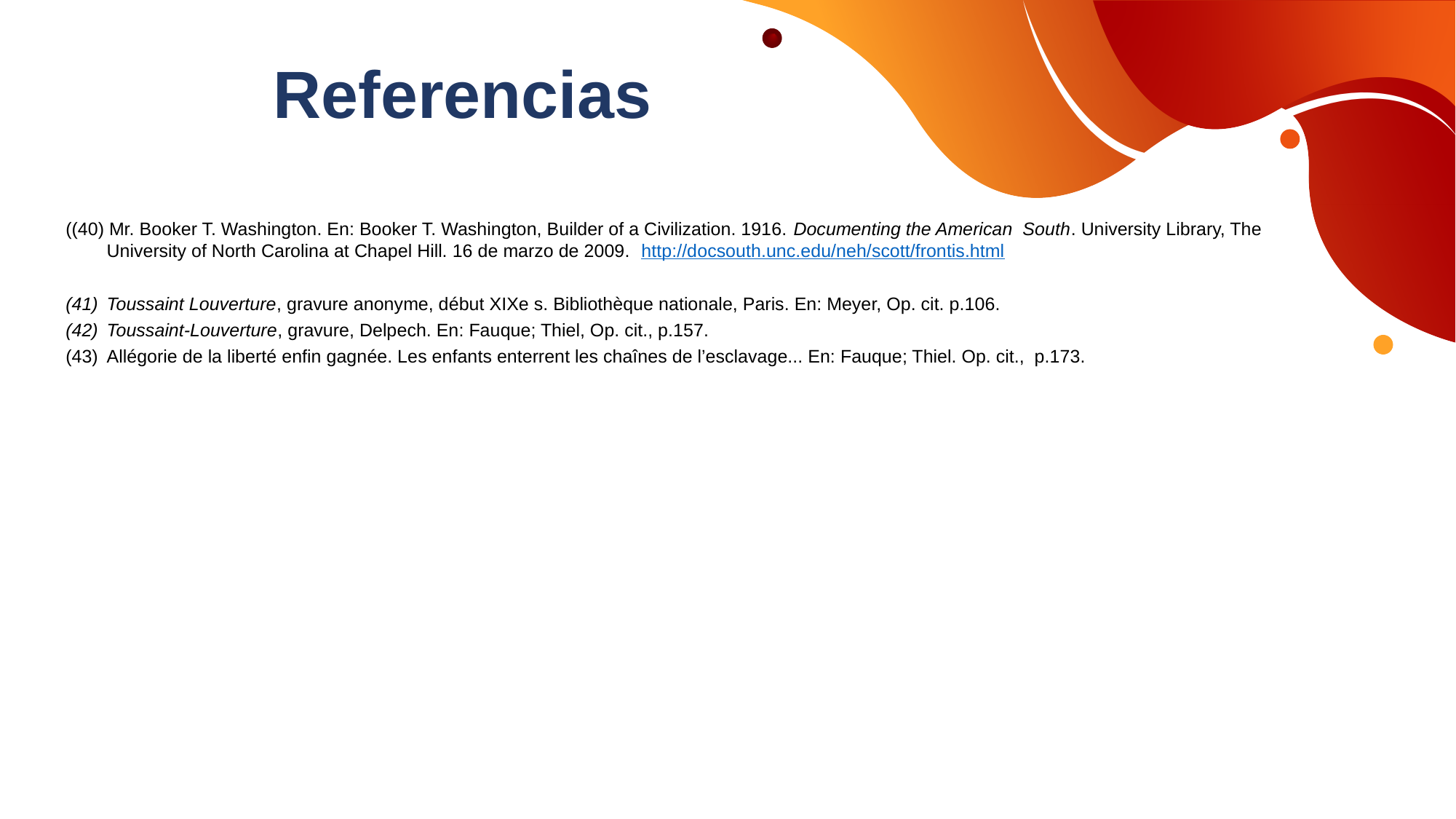

Referencias
((40) Mr. Booker T. Washington. En: Booker T. Washington, Builder of a Civilization. 1916. Documenting the American  South. University Library, The University of North Carolina at Chapel Hill. 16 de marzo de 2009.  http://docsouth.unc.edu/neh/scott/frontis.html

Toussaint Louverture, gravure anonyme, début XIXe s. Bibliothèque nationale, Paris. En: Meyer, Op. cit. p.106.
Toussaint-Louverture, gravure, Delpech. En: Fauque; Thiel, Op. cit., p.157.
Allégorie de la liberté enfin gagnée. Les enfants enterrent les chaînes de l’esclavage... En: Fauque; Thiel. Op. cit.,  p.173.